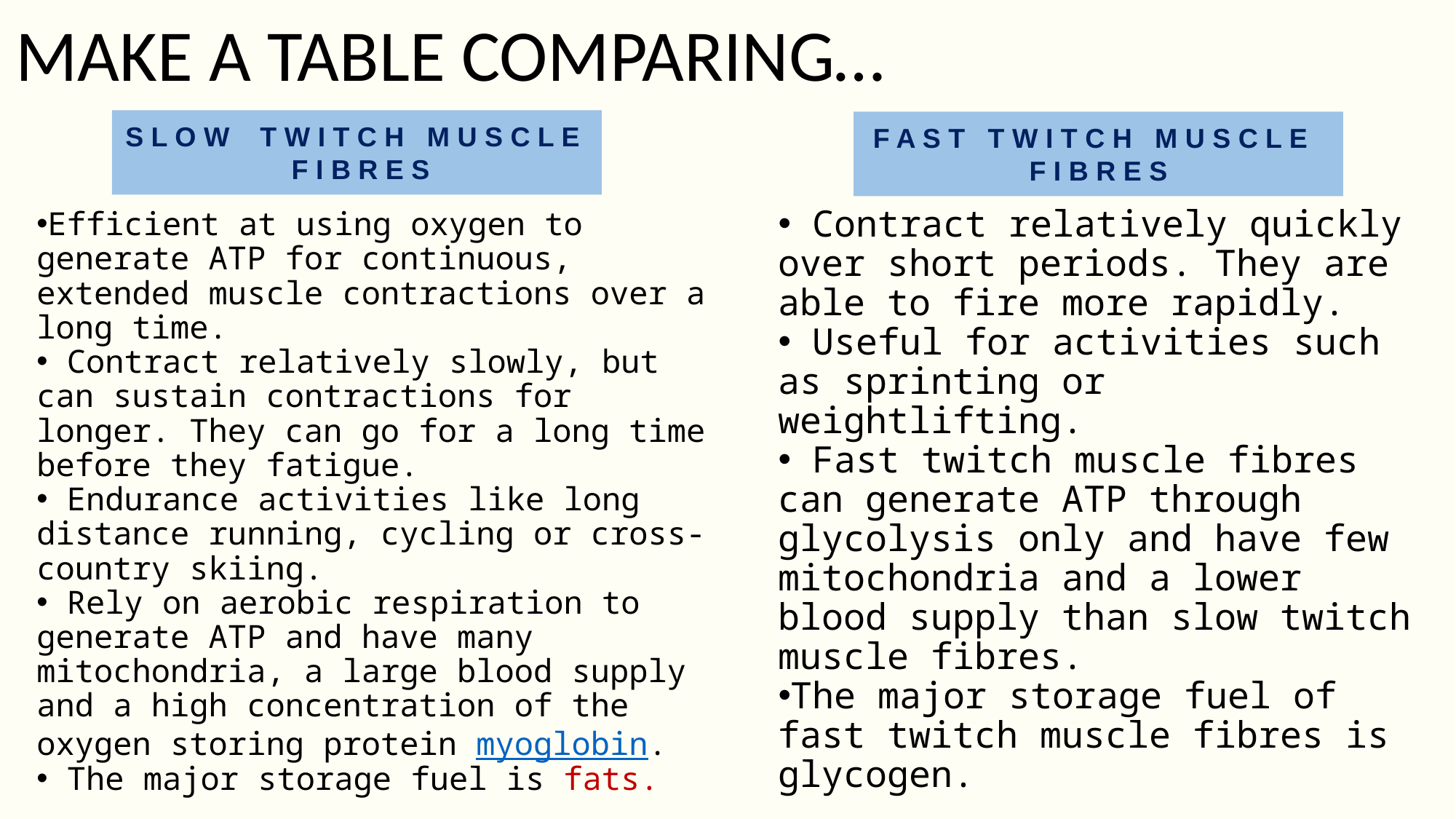

MAKE A TABLE COMPARING…
S L O W    T W I T C H   M U S C L E   F I B R E S
F A S T   T W I T C H   M U S C L E   F I B R E S
 Contract relatively quickly over short periods. They are able to fire more rapidly.
 Useful for activities such as sprinting or weightlifting.
 Fast twitch muscle fibres can generate ATP through glycolysis only and have few mitochondria and a lower blood supply than slow twitch muscle fibres.
The major storage fuel of fast twitch muscle fibres is glycogen.
Efficient at using oxygen to generate ATP for continuous, extended muscle contractions over a long time.
 Contract relatively slowly, but can sustain contractions for longer. They can go for a long time before they fatigue.
 Endurance activities like long distance running, cycling or cross-country skiing.
 Rely on aerobic respiration to generate ATP and have many mitochondria, a large blood supply and a high concentration of the oxygen storing protein myoglobin.
 The major storage fuel is fats.